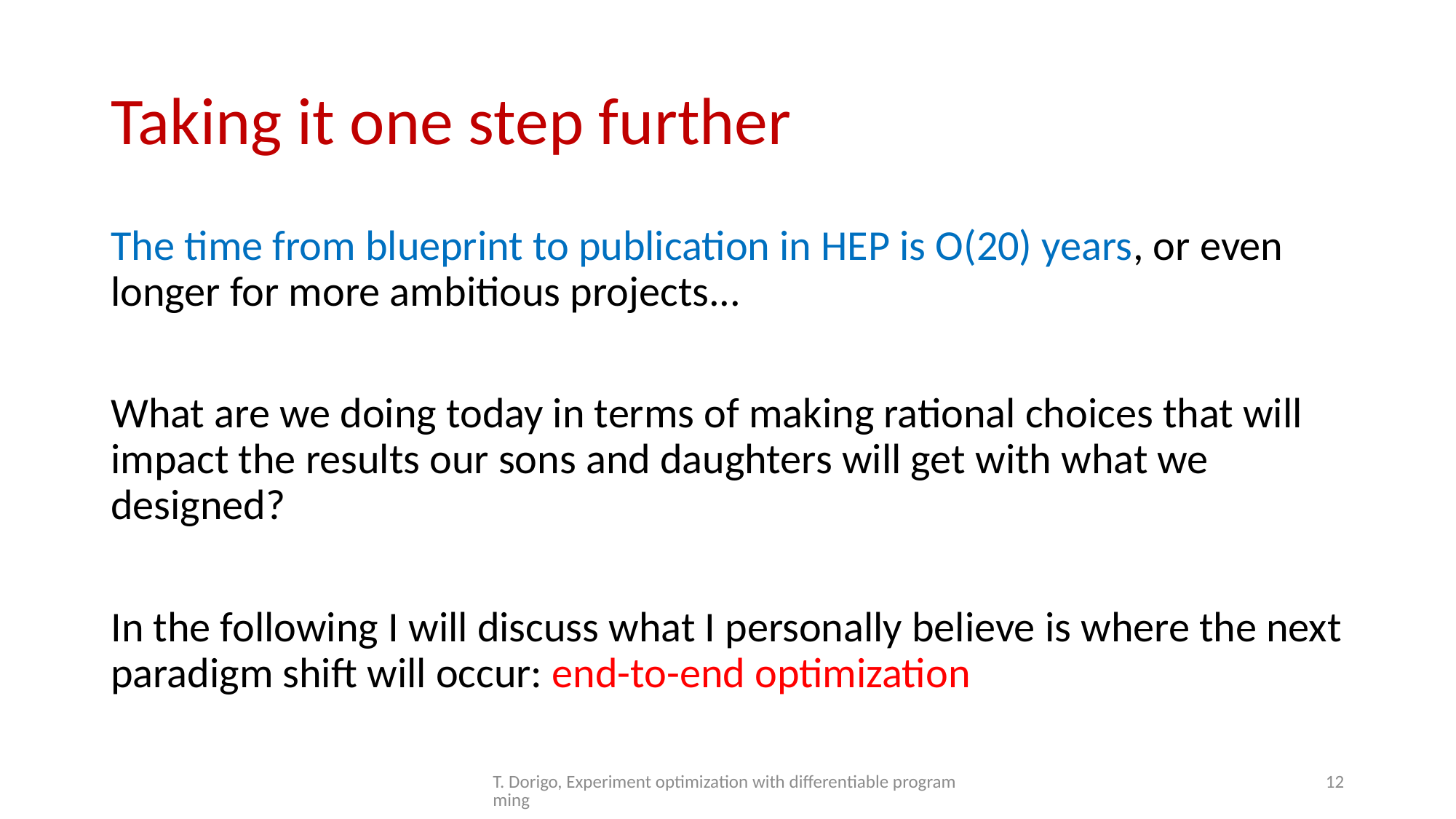

# Taking it one step further
The time from blueprint to publication in HEP is O(20) years, or even longer for more ambitious projects...

What are we doing today in terms of making rational choices that will impact the results our sons and daughters will get with what we designed?

In the following I will discuss what I personally believe is where the next paradigm shift will occur: end-to-end optimization
T. Dorigo, Experiment optimization with differentiable programming
12